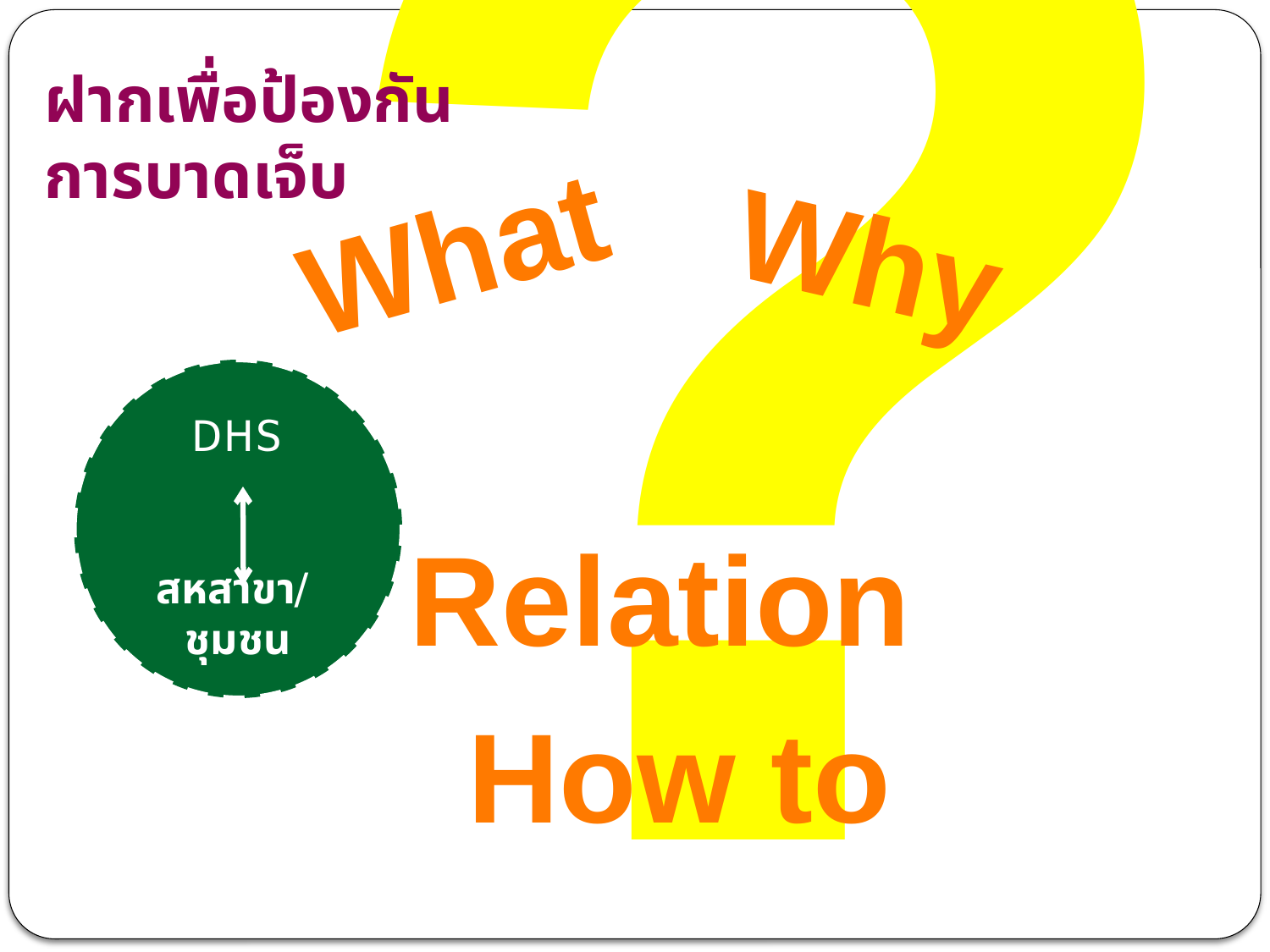

ฝากเพื่อป้องกัน
การบาดเจ็บ
What
Why
DHS

สหสาขา/ชุมชน
Relation
?
How to